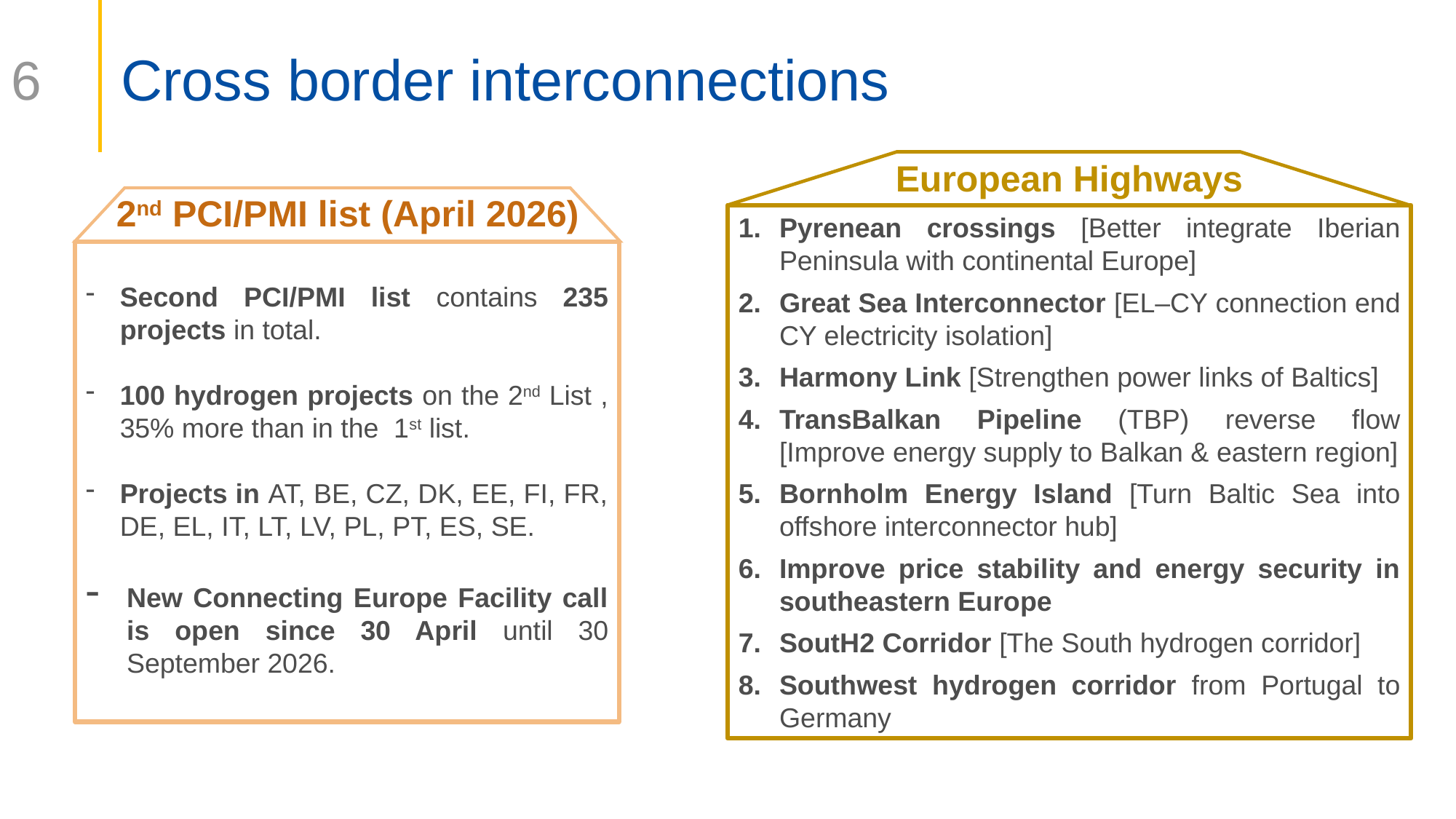

# Cross border interconnections
6

European Highways
2nd PCI/PMI list (April 2026)

Pyrenean crossings [Better integrate Iberian Peninsula with continental Europe]
Great Sea Interconnector [EL–CY connection end CY electricity isolation]
Harmony Link [Strengthen power links of Baltics]
TransBalkan Pipeline (TBP) reverse flow [Improve energy supply to Balkan & eastern region]
Bornholm Energy Island [Turn Baltic Sea into offshore interconnector hub]
Improve price stability and energy security in southeastern Europe
SoutH2 Corridor [The South hydrogen corridor]
Southwest hydrogen corridor from Portugal to Germany

Second PCI/PMI list contains 235 projects in total.

100 hydrogen projects on the 2nd List , 35% more than in the  1st list.

Projects in AT, BE, CZ, DK, EE, FI, FR, DE, EL, IT, LT, LV, PL, PT, ES, SE.

New Connecting Europe Facility call is open since 30 April until 30 September 2026.